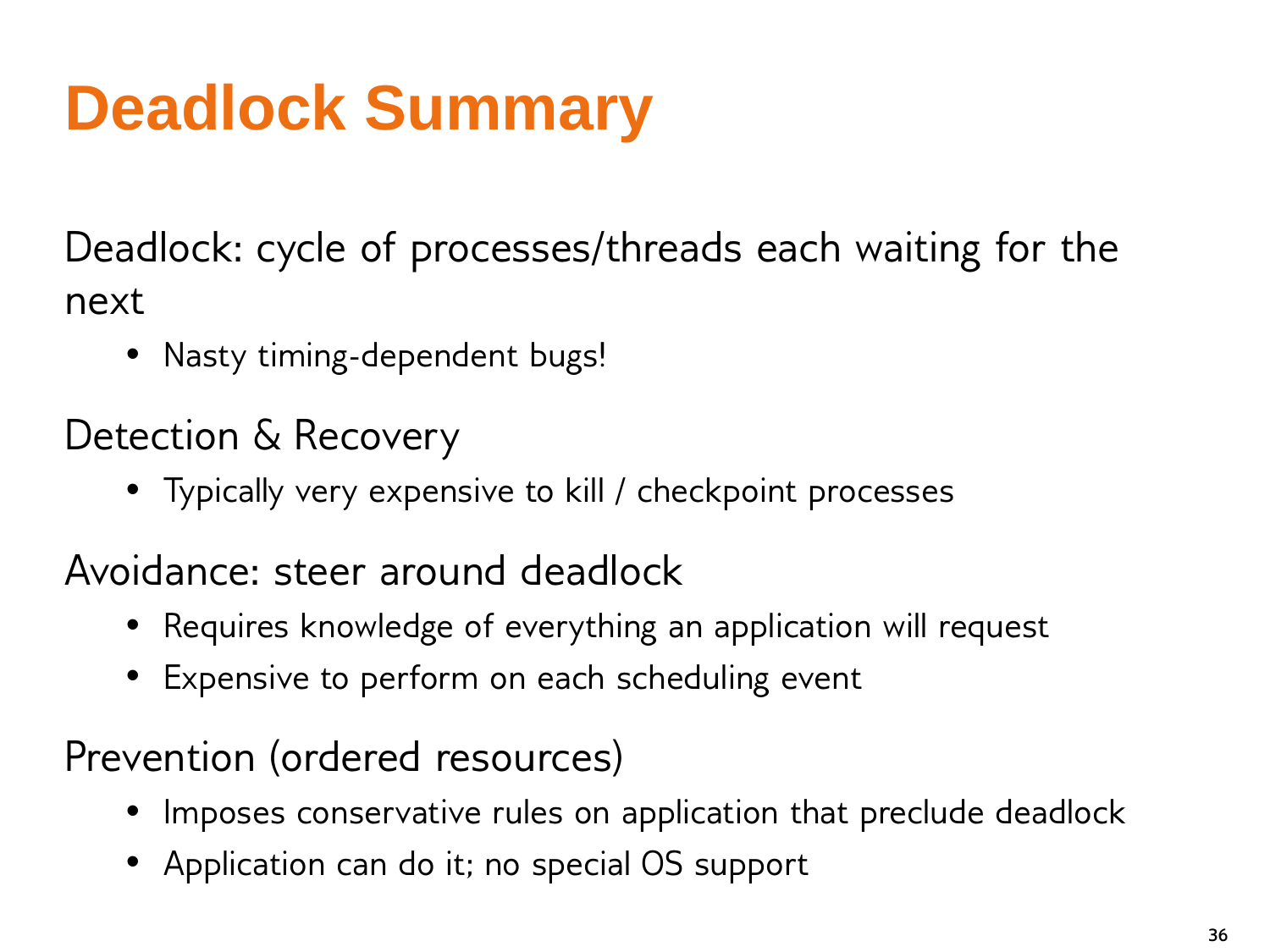

# Deadlock Summary
Deadlock: cycle of processes/threads each waiting for the next
Nasty timing-dependent bugs!
Detection & Recovery
Typically very expensive to kill / checkpoint processes
Avoidance: steer around deadlock
Requires knowledge of everything an application will request
Expensive to perform on each scheduling event
Prevention (ordered resources)
Imposes conservative rules on application that preclude deadlock
Application can do it; no special OS support